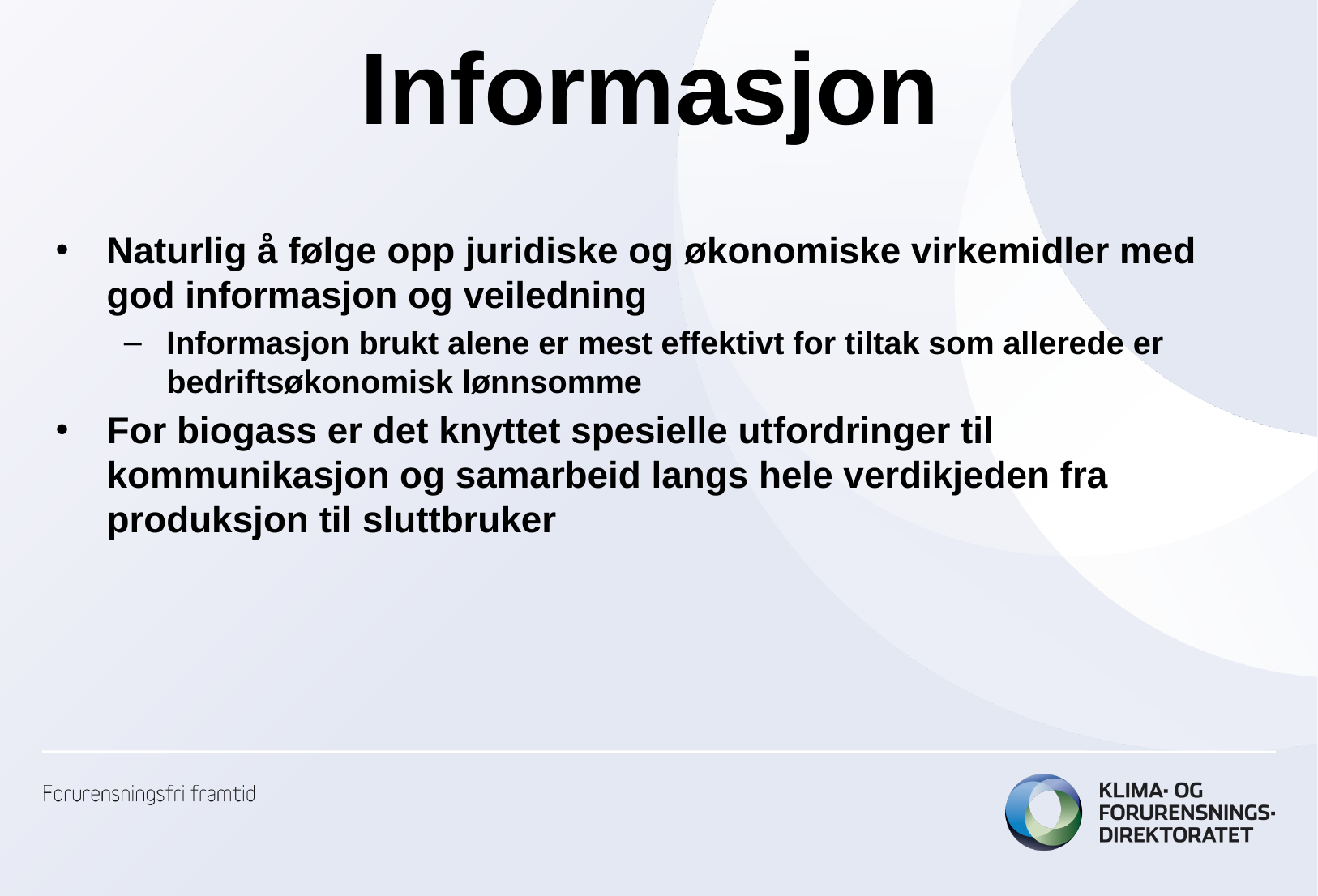

# Informasjon
Naturlig å følge opp juridiske og økonomiske virkemidler med god informasjon og veiledning
Informasjon brukt alene er mest effektivt for tiltak som allerede er bedriftsøkonomisk lønnsomme
For biogass er det knyttet spesielle utfordringer til kommunikasjon og samarbeid langs hele verdikjeden fra produksjon til sluttbruker